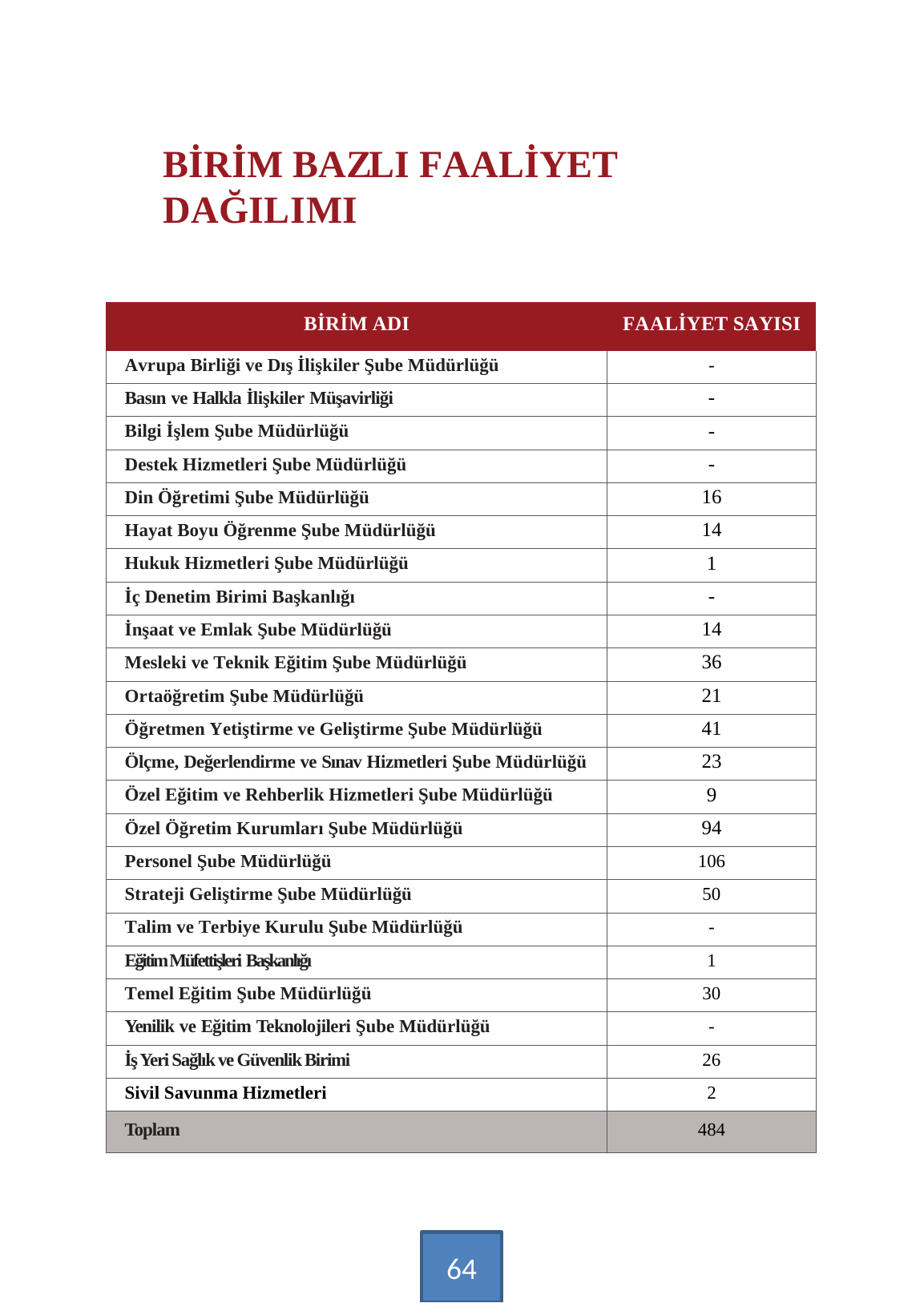

BİRİM BAZLI FAALİYET DAĞILIMI
| BİRİM ADI | FAALİYET SAYISI |
| --- | --- |
| Avrupa Birliği ve Dış İlişkiler Şube Müdürlüğü | - |
| Basın ve Halkla İlişkiler Müşavirliği | - |
| Bilgi İşlem Şube Müdürlüğü | - |
| Destek Hizmetleri Şube Müdürlüğü | - |
| Din Öğretimi Şube Müdürlüğü | 16 |
| Hayat Boyu Öğrenme Şube Müdürlüğü | 14 |
| Hukuk Hizmetleri Şube Müdürlüğü | 1 |
| İç Denetim Birimi Başkanlığı | - |
| İnşaat ve Emlak Şube Müdürlüğü | 14 |
| Mesleki ve Teknik Eğitim Şube Müdürlüğü | 36 |
| Ortaöğretim Şube Müdürlüğü | 21 |
| Öğretmen Yetiştirme ve Geliştirme Şube Müdürlüğü | 41 |
| Ölçme, Değerlendirme ve Sınav Hizmetleri Şube Müdürlüğü | 23 |
| Özel Eğitim ve Rehberlik Hizmetleri Şube Müdürlüğü | 9 |
| Özel Öğretim Kurumları Şube Müdürlüğü | 94 |
| Personel Şube Müdürlüğü | 106 |
| Strateji Geliştirme Şube Müdürlüğü | 50 |
| Talim ve Terbiye Kurulu Şube Müdürlüğü | - |
| Eğitim Müfettişleri Başkanlığı | 1 |
| Temel Eğitim Şube Müdürlüğü | 30 |
| Yenilik ve Eğitim Teknolojileri Şube Müdürlüğü | - |
| İş Yeri Sağlık ve Güvenlik Birimi | 26 |
| Sivil Savunma Hizmetleri | 2 |
| Toplam | 484 |
64
…..